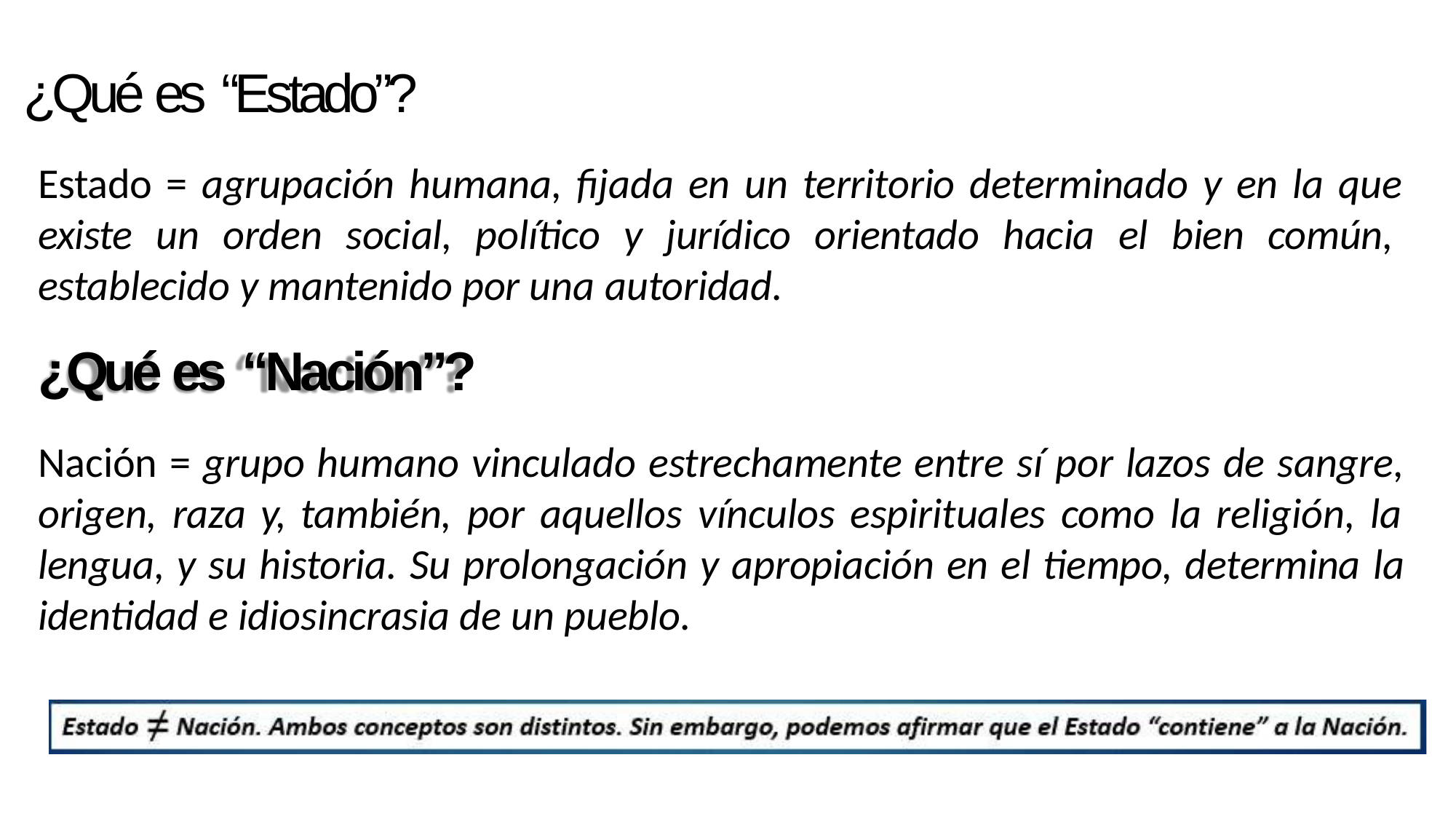

# ¿Qué es “Estado”?
Estado = agrupación humana, fijada en un territorio determinado y en la que  existe un orden social, político y jurídico orientado hacia el bien común,  establecido y mantenido por una autoridad.
¿Qué es “Nación”?
Nación = grupo humano vinculado estrechamente entre sí por lazos de sangre,  origen, raza y, también, por aquellos vínculos espirituales como la religión, la  lengua, y su historia. Su prolongación y apropiación en el tiempo, determina la  identidad e idiosincrasia de un pueblo.